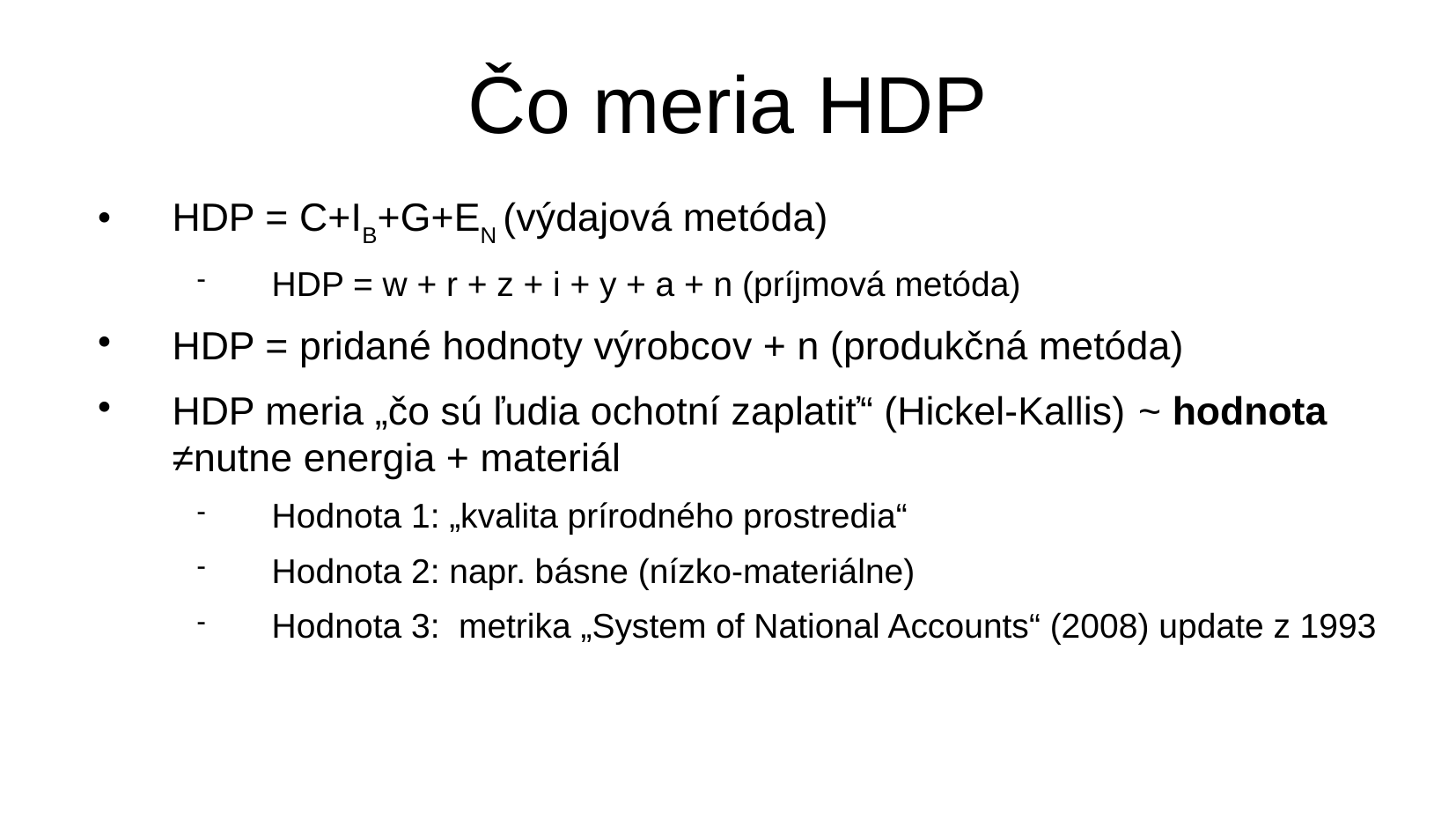

Čo meria HDP
HDP = C+IB+G+EN (výdajová metóda)
HDP = w + r + z + i + y + a + n (príjmová metóda)
HDP = pridané hodnoty výrobcov + n (produkčná metóda)
HDP meria „čo sú ľudia ochotní zaplatiť“ (Hickel-Kallis) ~ hodnota ≠nutne energia + materiál
Hodnota 1: „kvalita prírodného prostredia“
Hodnota 2: napr. básne (nízko-materiálne)
Hodnota 3:  metrika „System of National Accounts“ (2008) update z 1993